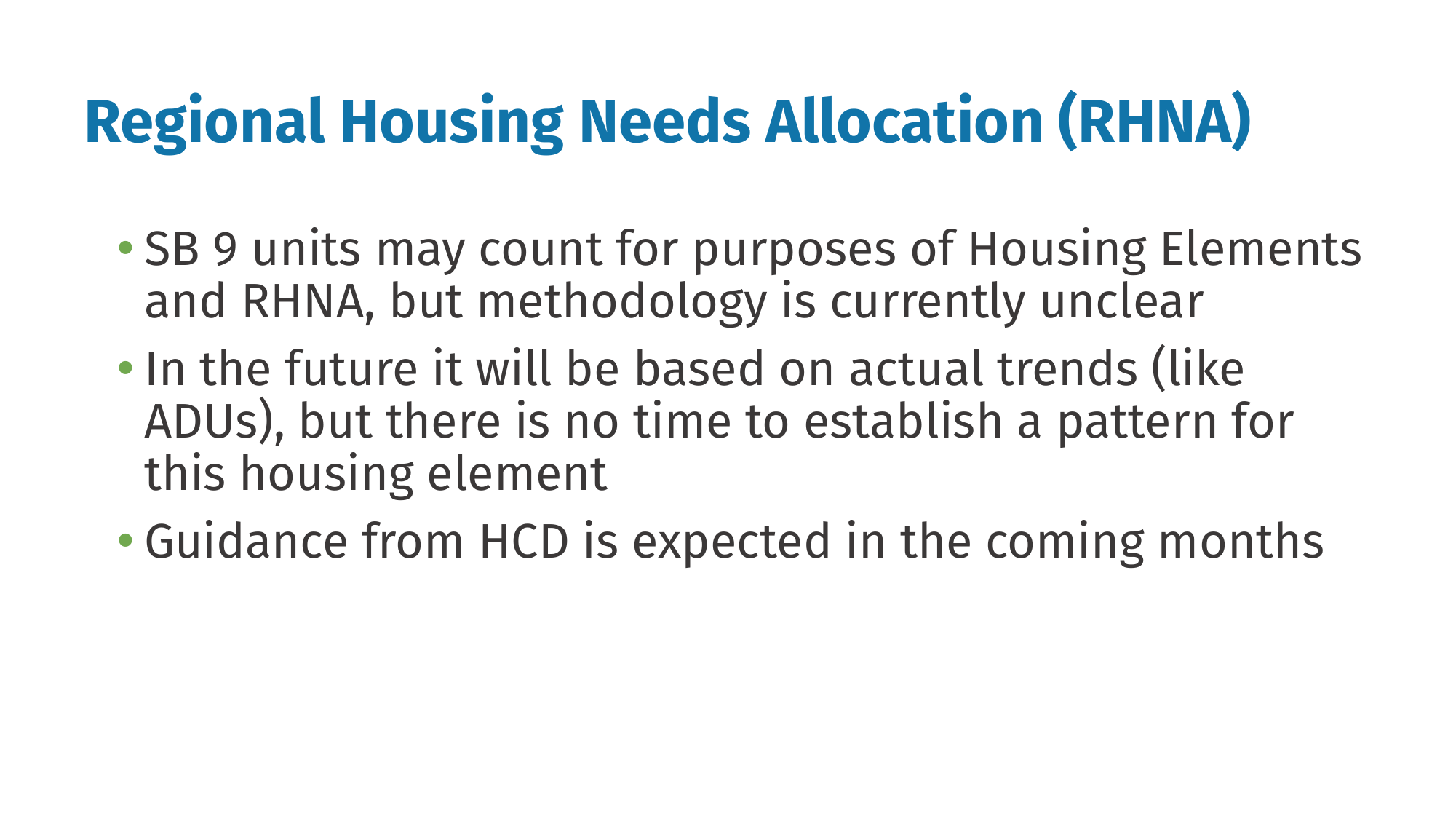

# Regional Housing Needs Allocation (RHNA)
SB 9 units may count for purposes of Housing Elements and RHNA, but methodology is currently unclear
In the future it will be based on actual trends (like ADUs), but there is no time to establish a pattern for this housing element
Guidance from HCD is expected in the coming months